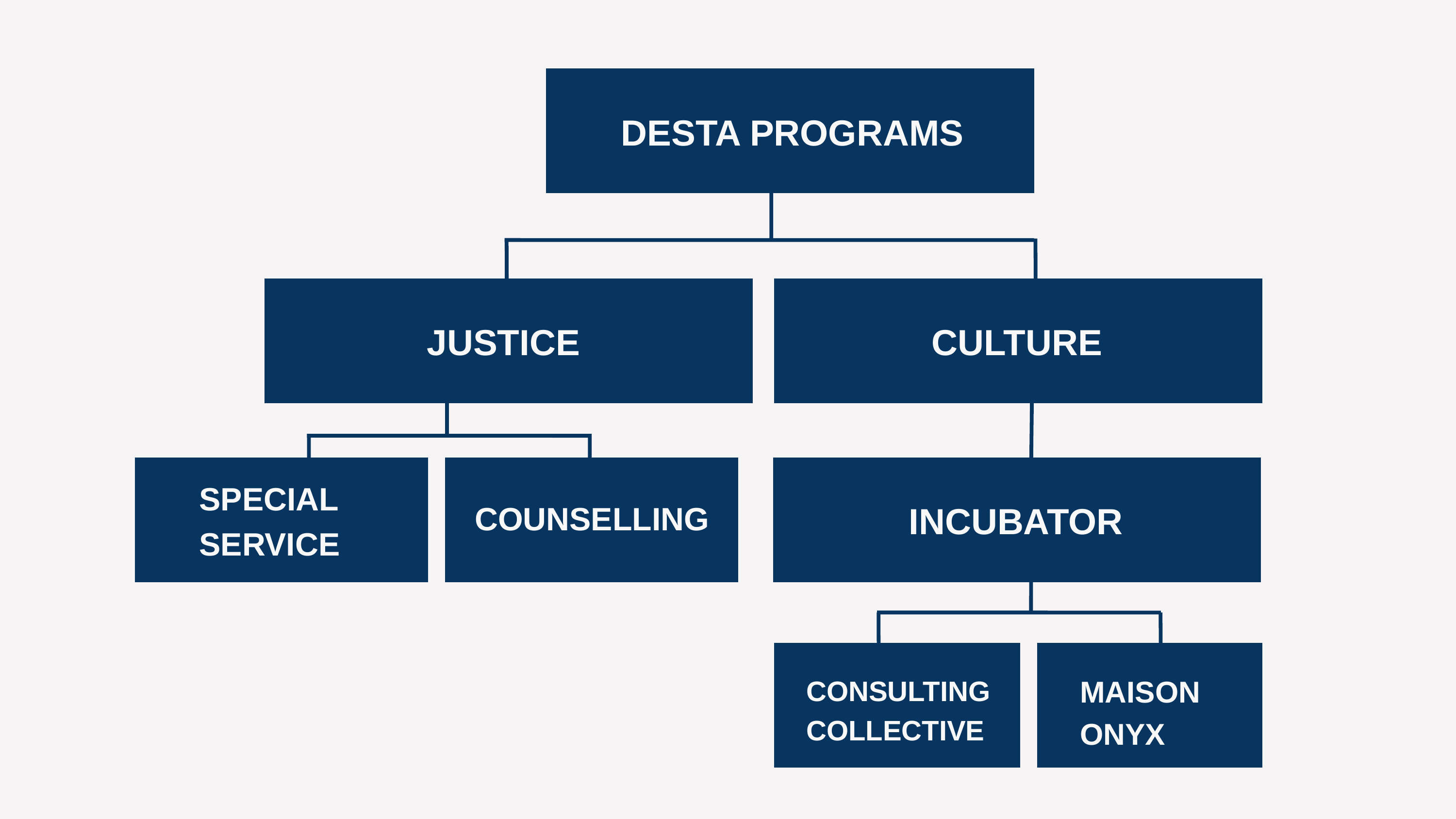

DESTA PROGRAMS

JUSTICE
CULTURE

SPECIAL
SERVICE
INCUBATOR
COUNSELLING

MAISON
ONYX
CONSULTING
COLLECTIVE